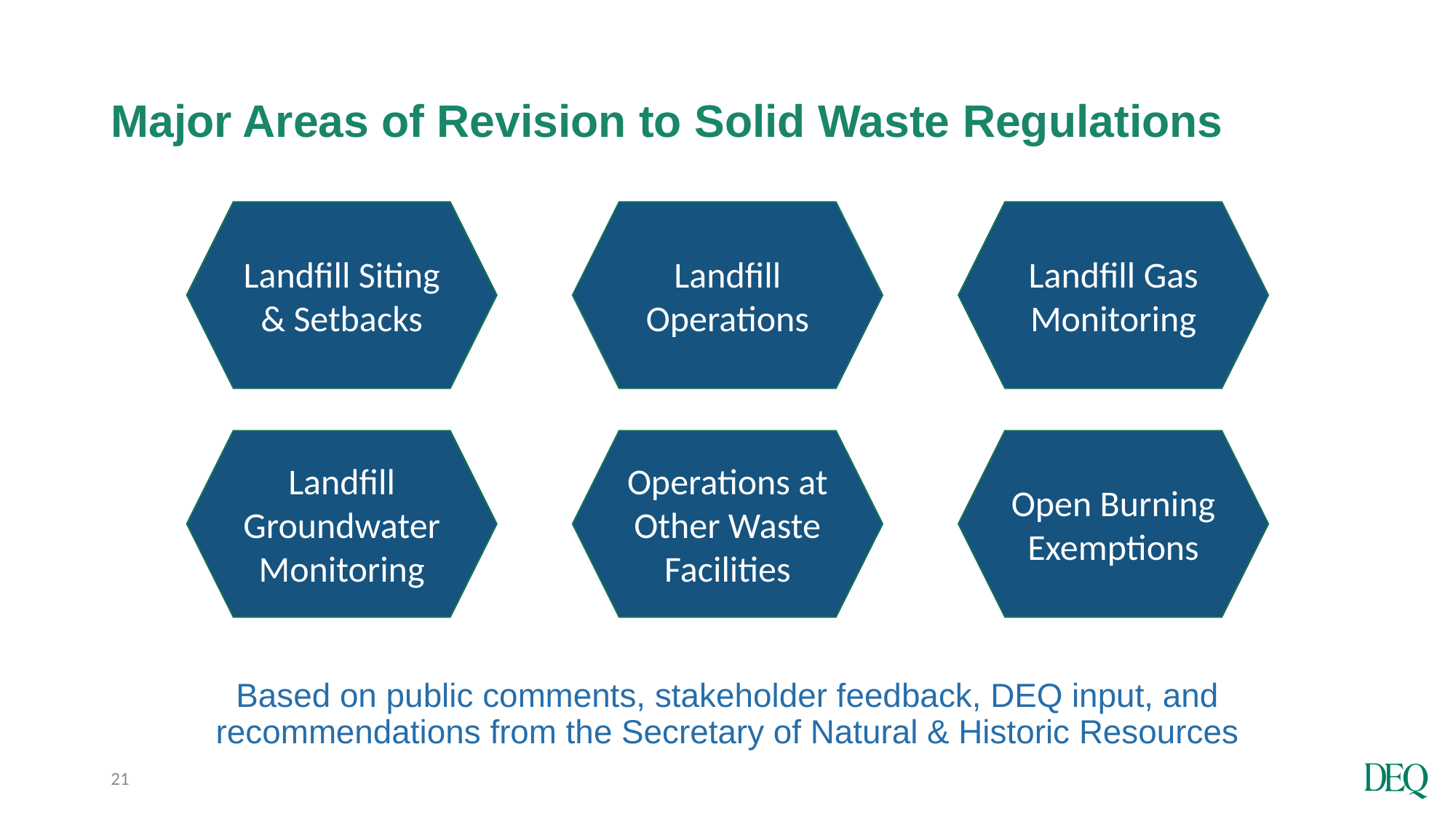

# Major Areas of Revision to Solid Waste Regulations
Landfill Siting & Setbacks
Landfill Operations
Landfill Gas Monitoring
Landfill Groundwater Monitoring
Operations at Other Waste Facilities
Open Burning Exemptions
Based on public comments, stakeholder feedback, DEQ input, and recommendations from the Secretary of Natural & Historic Resources
21